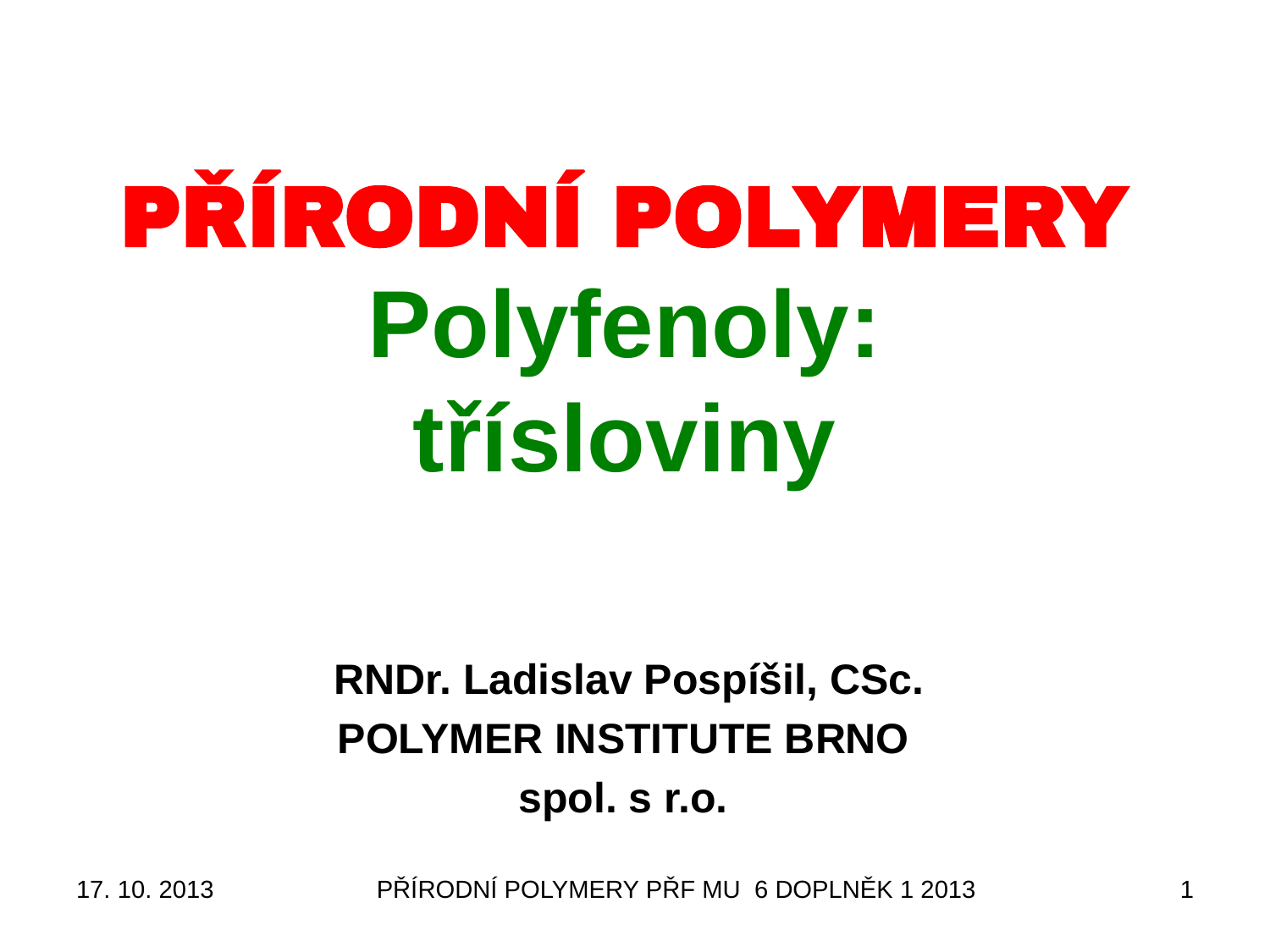

# PŘÍRODNÍ POLYMERY Polyfenoly: třísloviny
RNDr. Ladislav Pospíšil, CSc.
POLYMER INSTITUTE BRNO
spol. s r.o.
17. 10. 2013
PŘÍRODNÍ POLYMERY PŘF MU  6 DOPLNĚK 1 2013
1